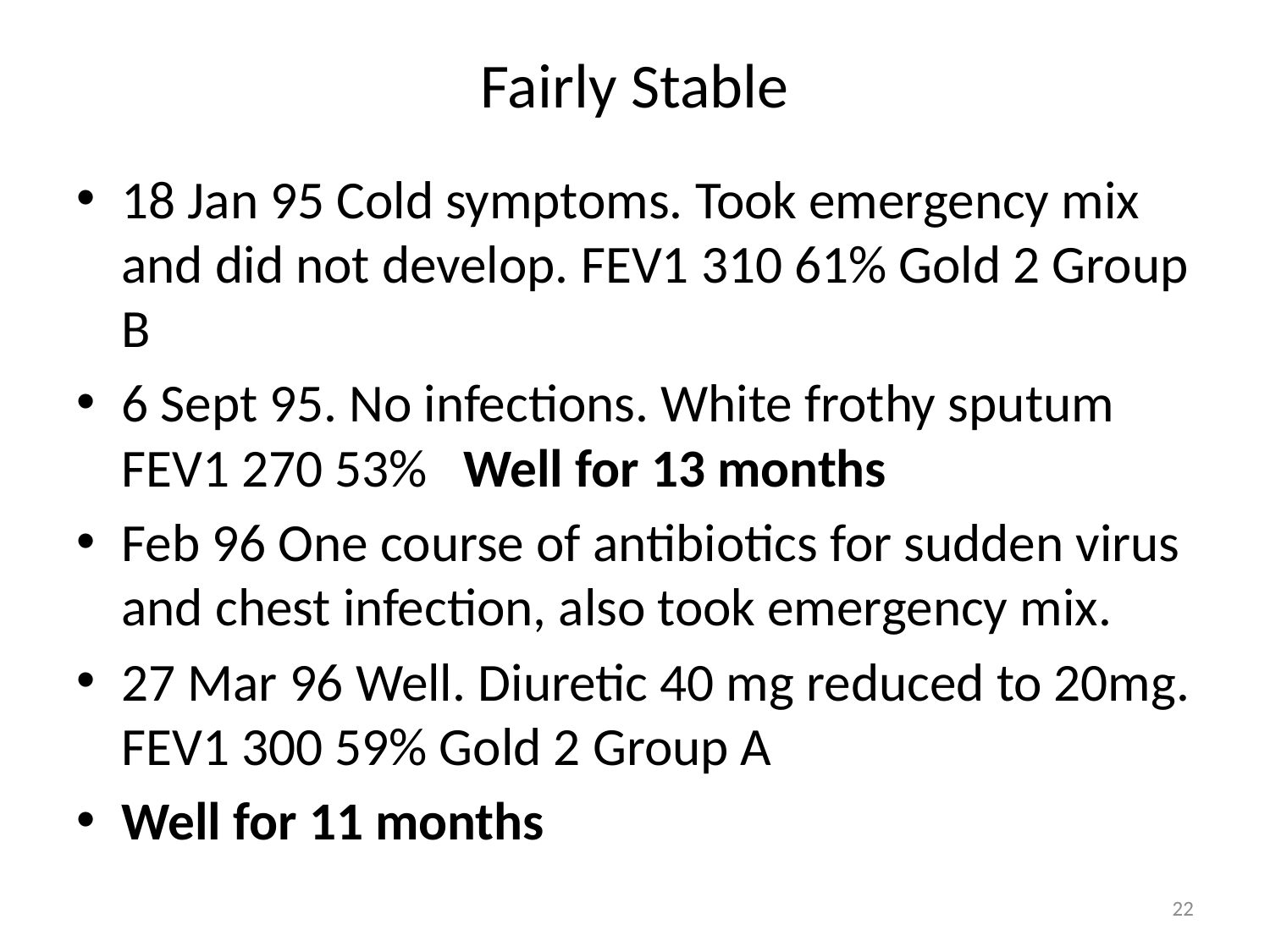

# Fairly Stable
18 Jan 95 Cold symptoms. Took emergency mix and did not develop. FEV1 310 61% Gold 2 Group B
6 Sept 95. No infections. White frothy sputum FEV1 270 53%   Well for 13 months
Feb 96 One course of antibiotics for sudden virus and chest infection, also took emergency mix.
27 Mar 96 Well. Diuretic 40 mg reduced to 20mg. FEV1 300 59% Gold 2 Group A
Well for 11 months

22